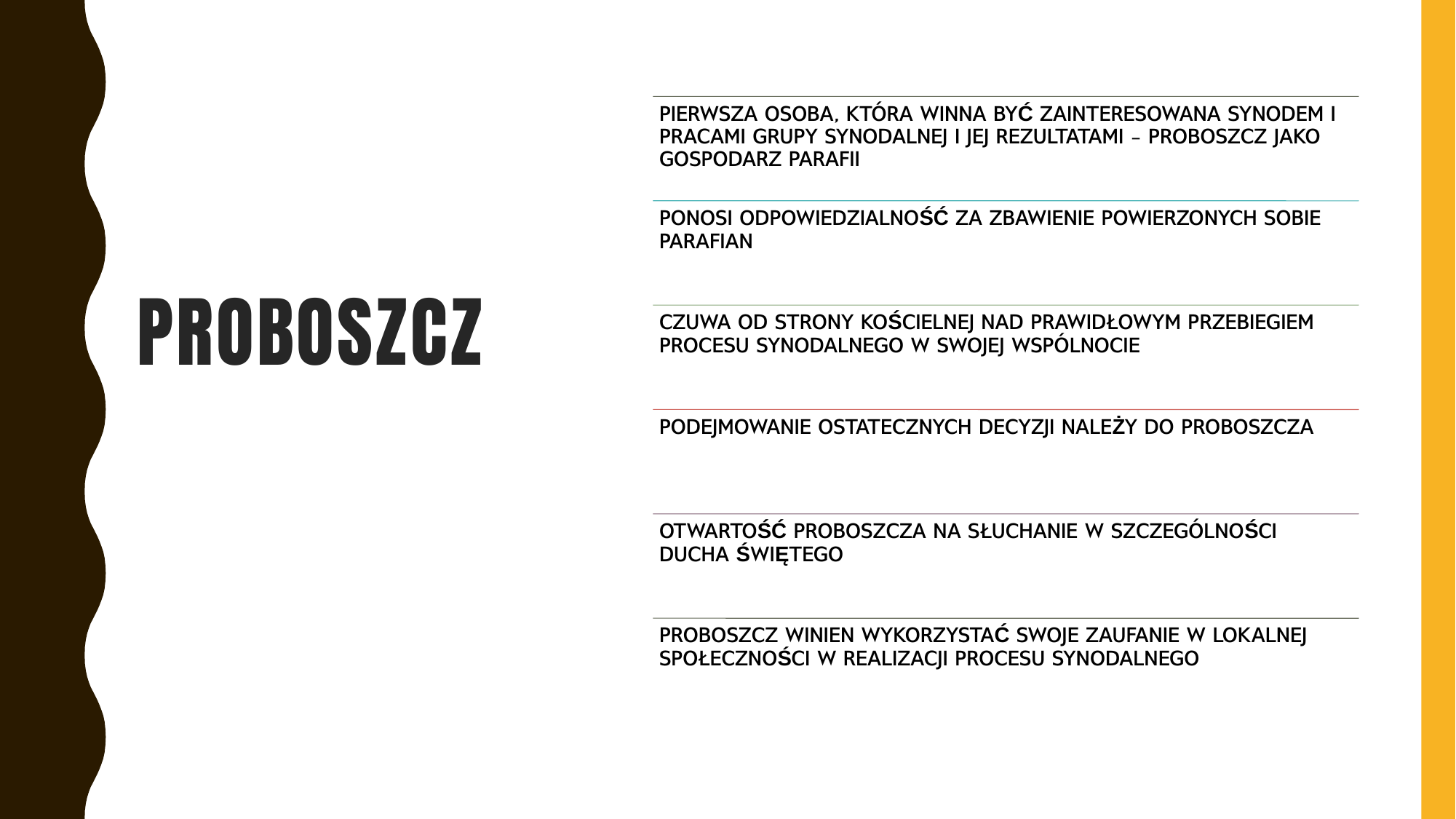

PIERWSZA OSOBA, KTÓRA WINNA BYĆ ZAINTERESOWANA SYNODEM I PRACAMI GRUPY SYNODALNEJ I JEJ REZULTATAMI – PROBOSZCZ JAKO GOSPODARZ PARAFII
PONOSI ODPOWIEDZIALNOŚĆ ZA ZBAWIENIE POWIERZONYCH SOBIE PARAFIAN
CZUWA OD STRONY KOŚCIELNEJ NAD PRAWIDŁOWYM PRZEBIEGIEM PROCESU SYNODALNEGO W SWOJEJ WSPÓLNOCIE
PODEJMOWANIE OSTATECZNYCH DECYZJI NALEŻY DO PROBOSZCZA
OTWARTOŚĆ PROBOSZCZA NA SŁUCHANIE W SZCZEGÓLNOŚCI DUCHA ŚWIĘTEGO
PROBOSZCZ WINIEN WYKORZYSTAĆ SWOJE ZAUFANIE W LOKALNEJ SPOŁECZNOŚCI W REALIZACJI PROCESU SYNODALNEGO
# Proboszcz